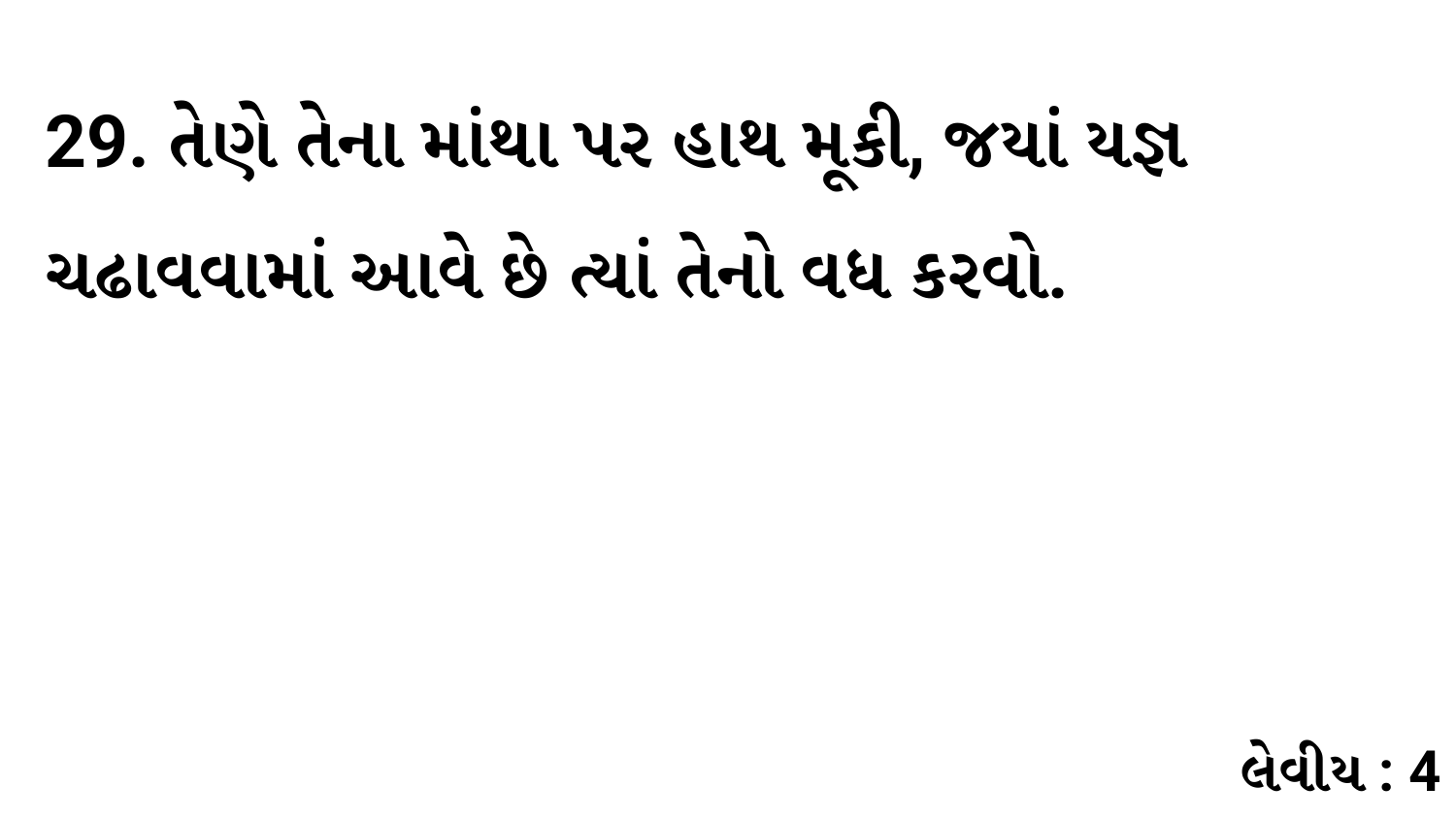

29. તેણે તેના માંથા પર હાથ મૂકી, જયાં યજ્ઞ ચઢાવવામાં આવે છે ત્યાં તેનો વધ કરવો.
લેવીય : 4